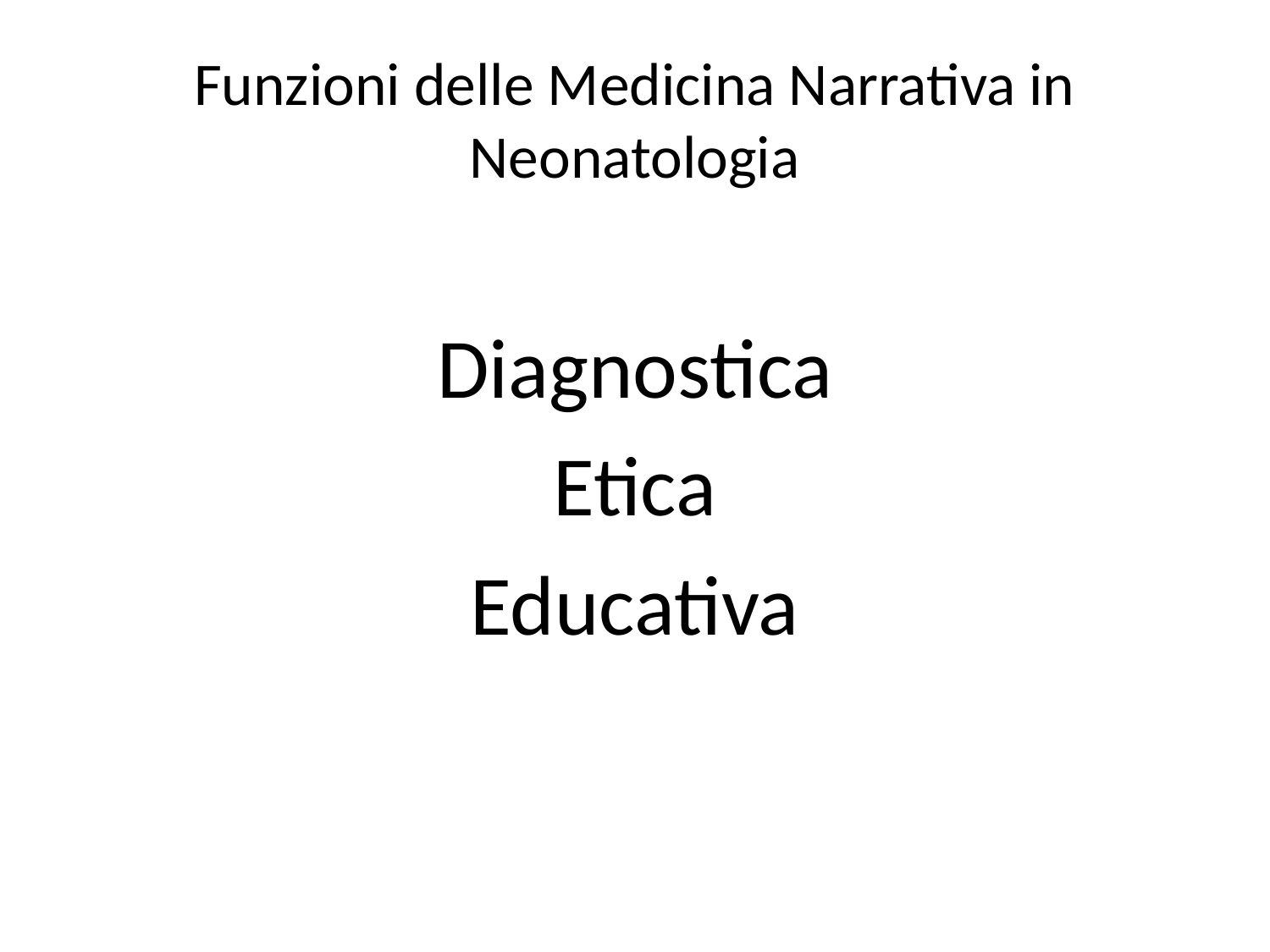

# Funzioni delle Medicina Narrativa in Neonatologia

Diagnostica
Etica
Educativa